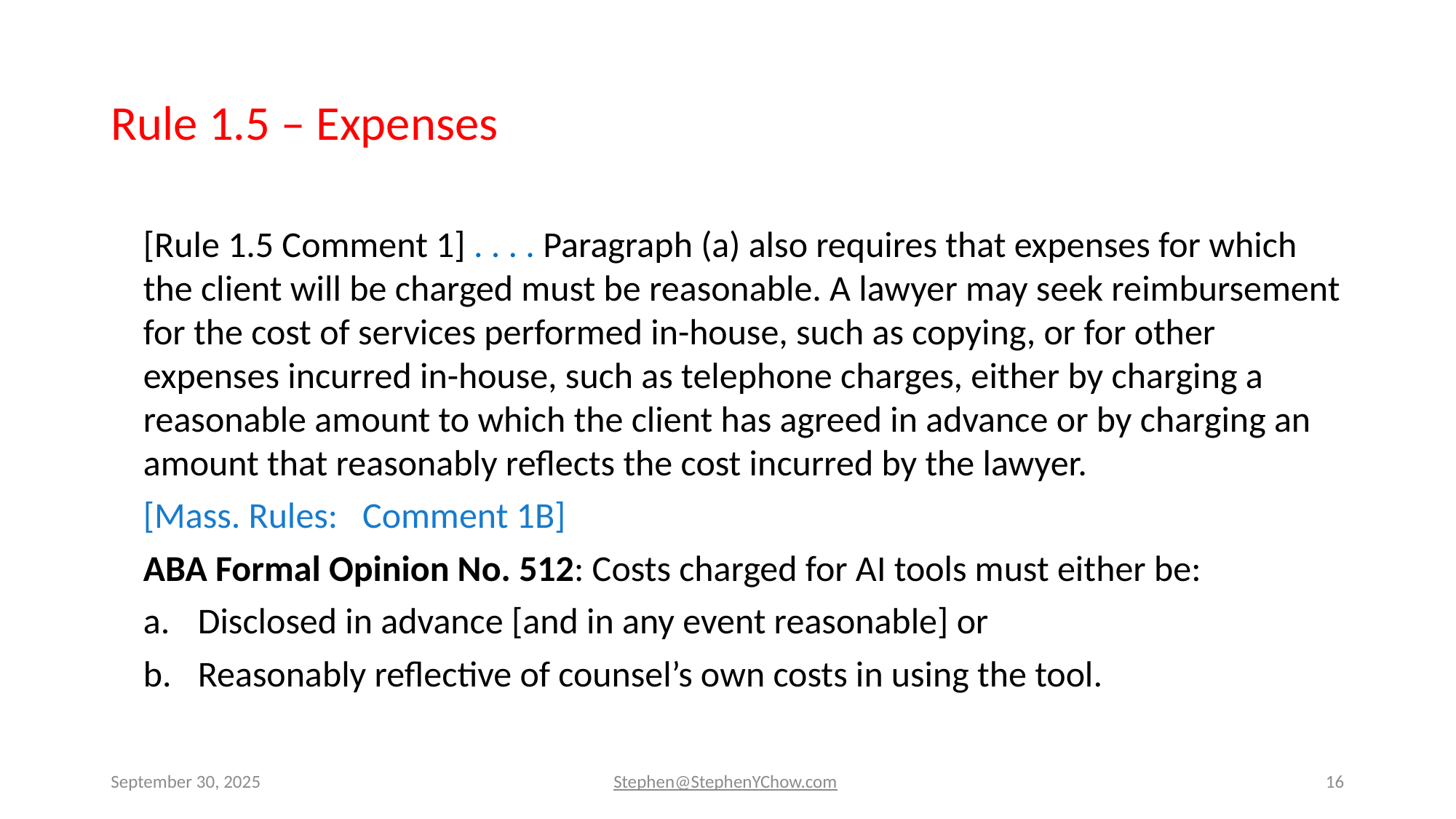

# Rule 1.5 – Expenses
[Rule 1.5 Comment 1] . . . . Paragraph (a) also requires that expenses for which the client will be charged must be reasonable. A lawyer may seek reimbursement for the cost of services performed in-house, such as copying, or for other expenses incurred in-house, such as telephone charges, either by charging a reasonable amount to which the client has agreed in advance or by charging an amount that reasonably reflects the cost incurred by the lawyer.
[Mass. Rules:   Comment 1B]
ABA Formal Opinion No. 512: Costs charged for AI tools must either be:
Disclosed in advance [and in any event reasonable] or
Reasonably reflective of counsel’s own costs in using the tool.
September 30, 2025
Stephen@StephenYChow.com
16